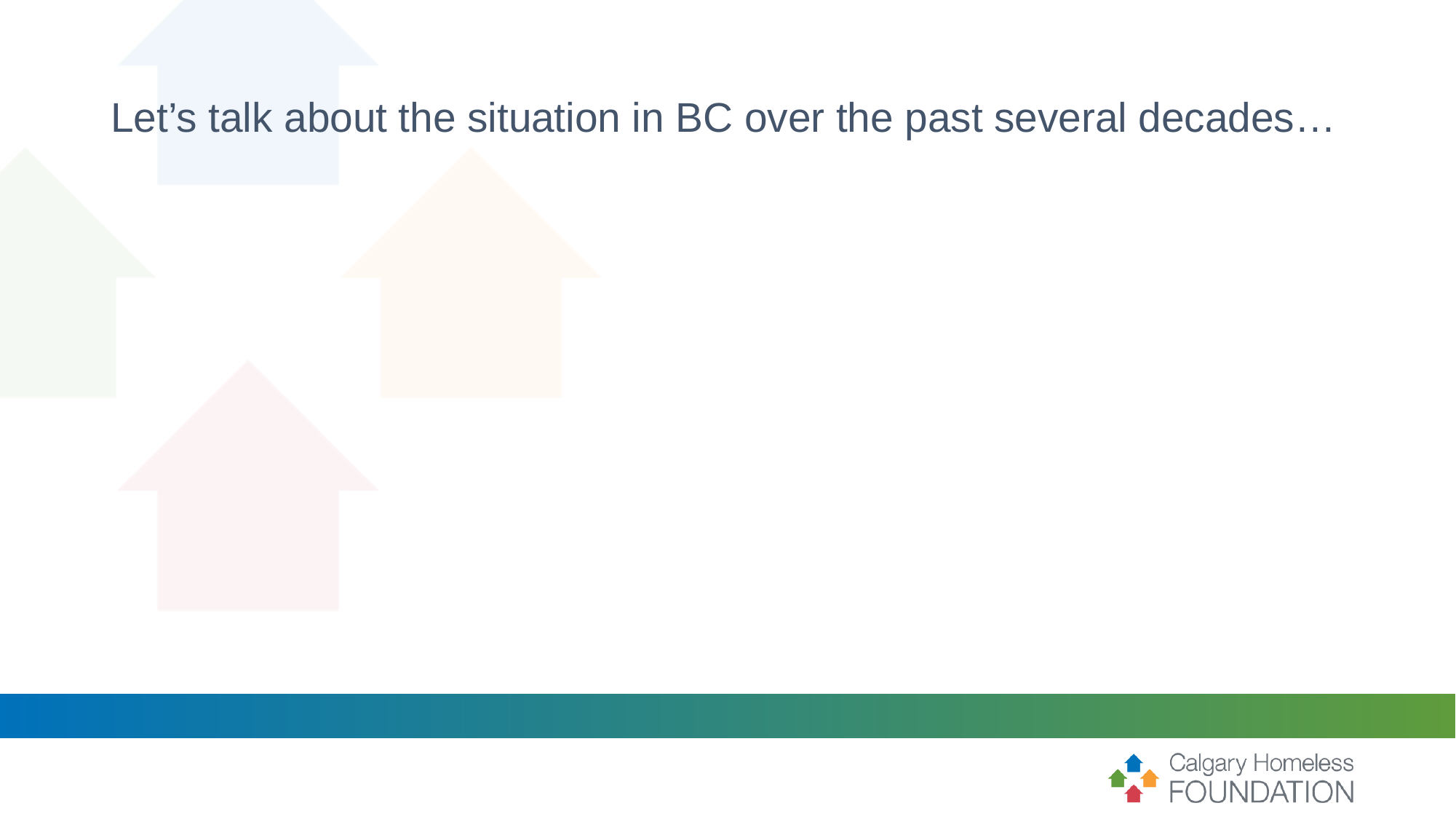

# Let’s talk about the situation in BC over the past several decades…